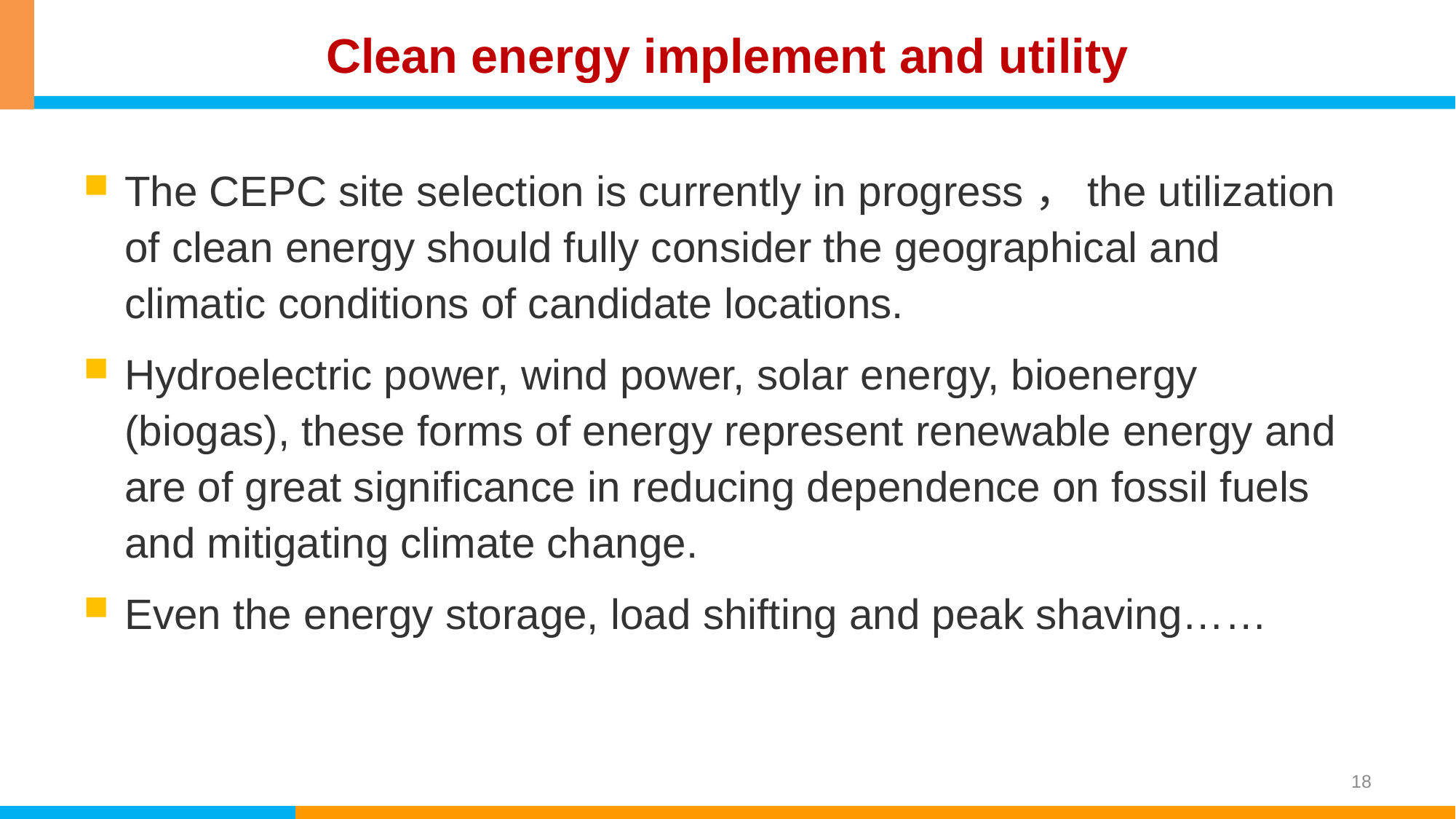

# Clean energy implement and utility
The CEPC site selection is currently in progress，the utilization of clean energy should fully consider the geographical and climatic conditions of candidate locations.
Hydroelectric power, wind power, solar energy, bioenergy (biogas), these forms of energy represent renewable energy and are of great significance in reducing dependence on fossil fuels and mitigating climate change.
Even the energy storage, load shifting and peak shaving……

18